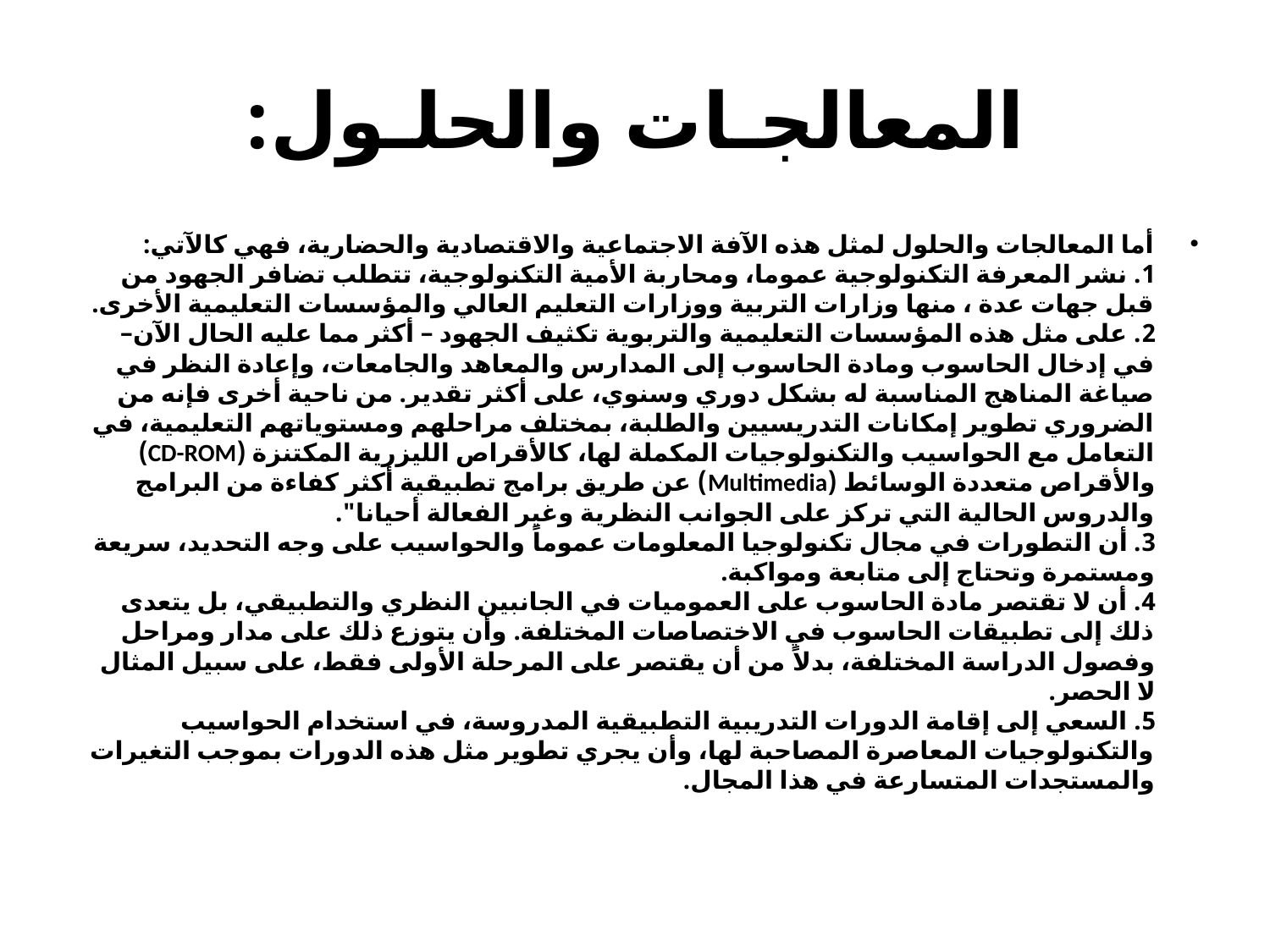

# المعالجـات والحلـول:
أما المعالجات والحلول لمثل هذه الآفة الاجتماعية والاقتصادية والحضارية، فهي كالآتي:
1. نشر المعرفة التكنولوجية عموما، ومحاربة الأمية التكنولوجية، تتطلب تضافر الجهود من قبل جهات عدة ، منها وزارات التربية ووزارات التعليم العالي والمؤسسات التعليمية الأخرى.
2. على مثل هذه المؤسسات التعليمية والتربوية تكثيف الجهود – أكثر مما عليه الحال الآن– في إدخال الحاسوب ومادة الحاسوب إلى المدارس والمعاهد والجامعات، وإعادة النظر في صياغة المناهج المناسبة له بشكل دوري وسنوي، على أكثر تقدير. من ناحية أخرى فإنه من الضروري تطوير إمكانات التدريسيين والطلبة، بمختلف مراحلهم ومستوياتهم التعليمية، في التعامل مع الحواسيب والتكنولوجيات المكملة لها، كالأقراص الليزرية المكتنزة (CD-ROM) والأقراص متعددة الوسائط (Multimedia) عن طريق برامج تطبيقية أكثر كفاءة من البرامج والدروس الحالية التي تركز على الجوانب النظرية وغير الفعالة أحيانا".
3. أن التطورات في مجال تكنولوجيا المعلومات عموماً والحواسيب على وجه التحديد، سريعة ومستمرة وتحتاج إلى متابعة ومواكبة.
4. أن لا تقتصر مادة الحاسوب على العموميات في الجانبين النظري والتطبيقي، بل يتعدى ذلك إلى تطبيقات الحاسوب في الاختصاصات المختلفة. وأن يتوزع ذلك على مدار ومراحل وفصول الدراسة المختلفة، بدلاً من أن يقتصر على المرحلة الأولى فقط، على سبيل المثال لا الحصر.
5. السعي إلى إقامة الدورات التدريبية التطبيقية المدروسة، في استخدام الحواسيب والتكنولوجيات المعاصرة المصاحبة لها، وأن يجري تطوير مثل هذه الدورات بموجب التغيرات والمستجدات المتسارعة في هذا المجال.